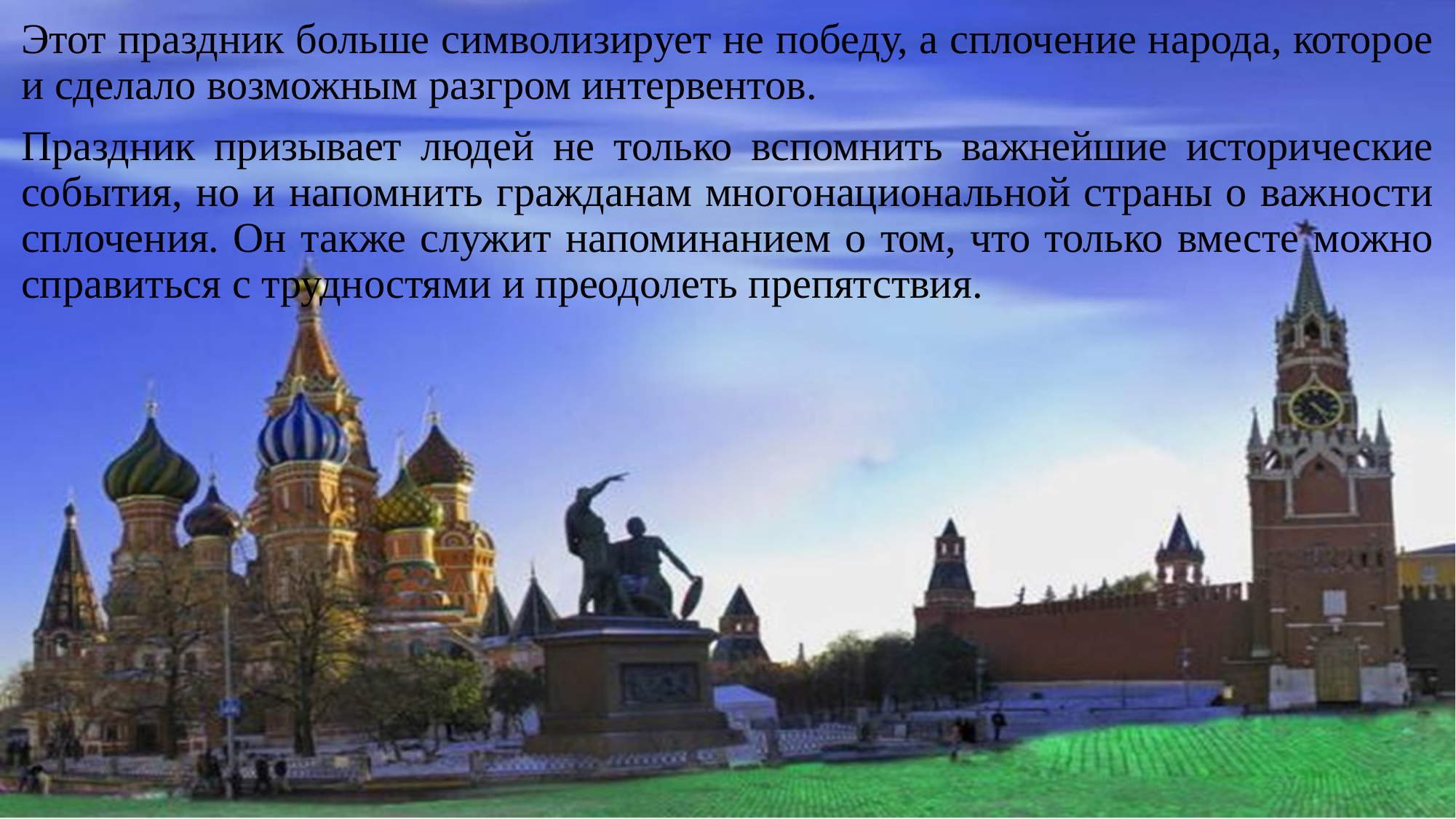

Этот праздник больше символизирует не победу, а сплочение народа, которое и сделало возможным разгром интервентов.
Праздник призывает людей не только вспомнить важнейшие исторические события, но и напомнить гражданам многонациональной страны о важности сплочения. Он также служит напоминанием о том, что только вместе можно справиться с трудностями и преодолеть препятствия.